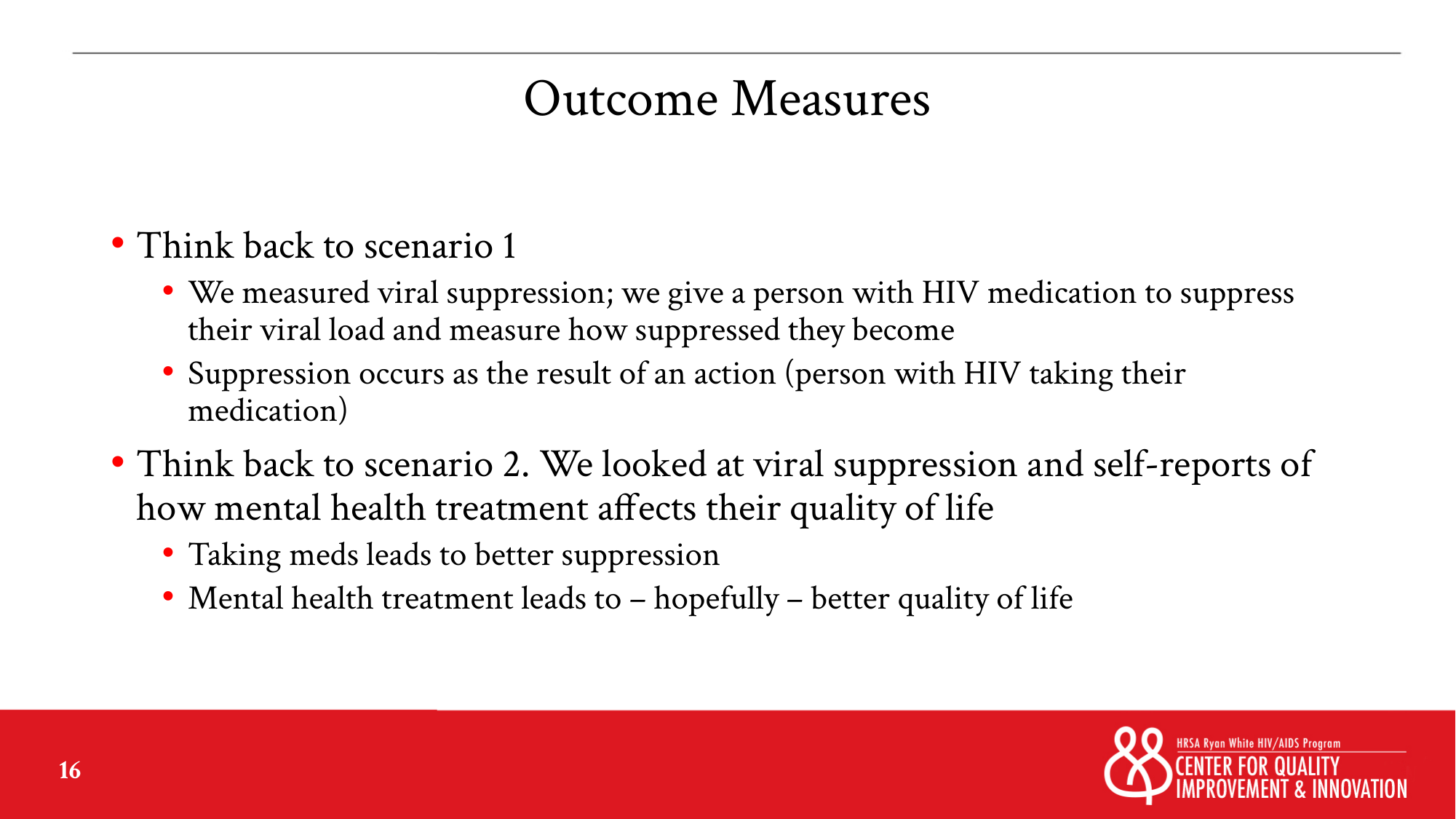

# Outcome Measures
Think back to scenario 1
We measured viral suppression; we give a person with HIV medication to suppress their viral load and measure how suppressed they become
Suppression occurs as the result of an action (person with HIV taking their medication)
Think back to scenario 2. We looked at viral suppression and self-reports of how mental health treatment affects their quality of life
Taking meds leads to better suppression
Mental health treatment leads to – hopefully – better quality of life